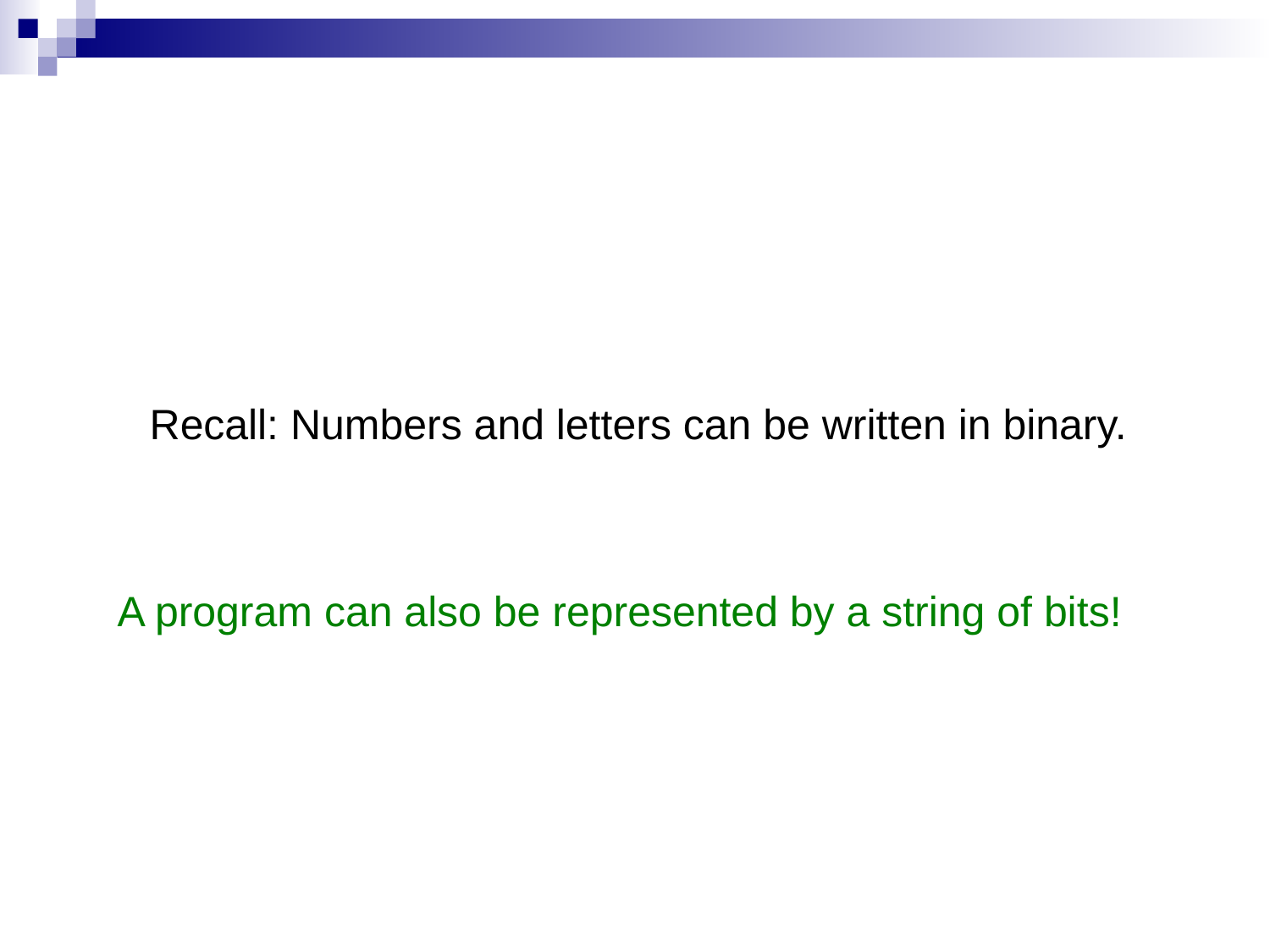

Recall: Numbers and letters can be written in binary.
A program can also be represented by a string of bits!